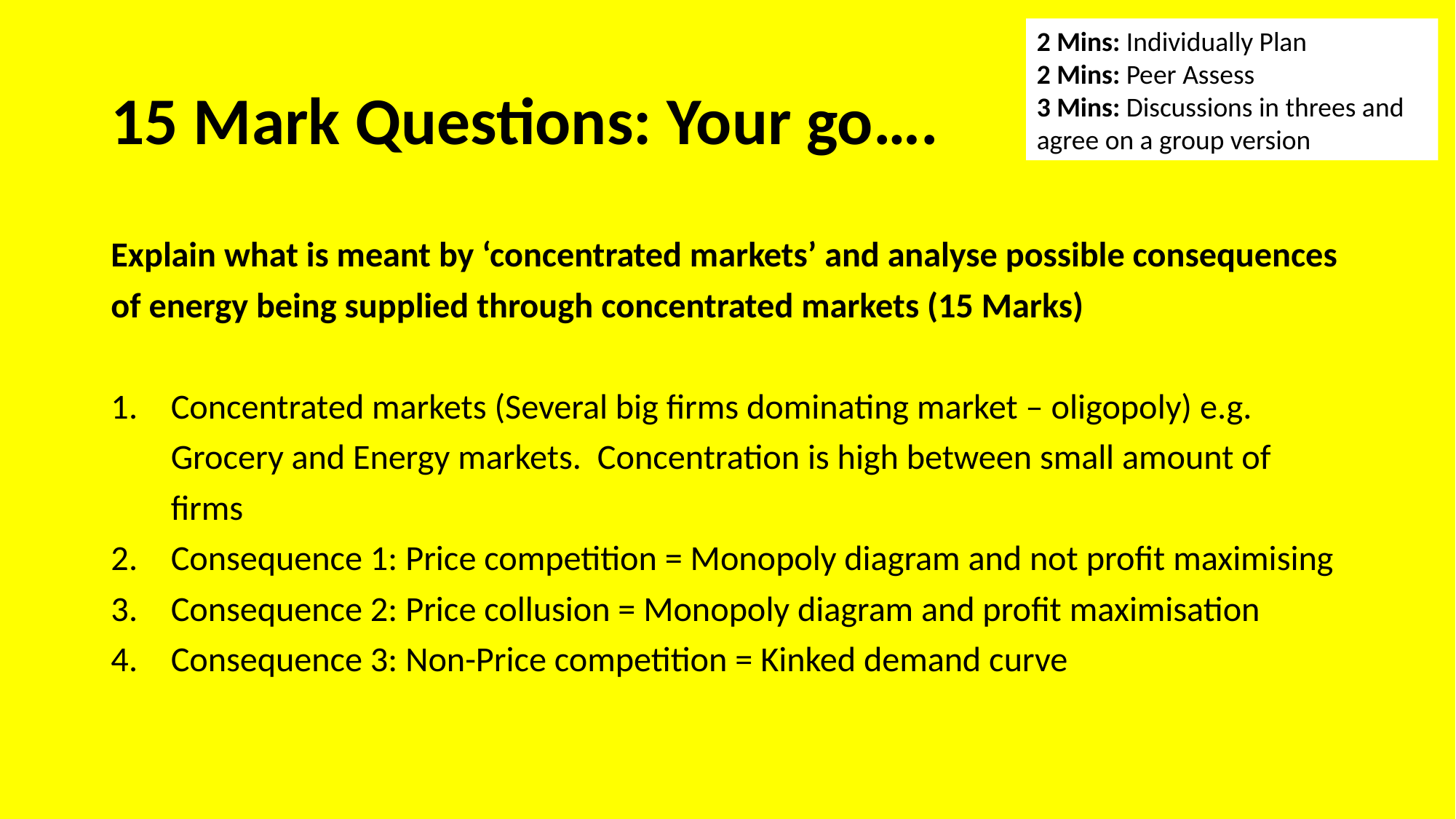

2 Mins: Individually Plan
2 Mins: Peer Assess
3 Mins: Discussions in threes and agree on a group version
# 15 Mark Questions: Your go….
Explain what is meant by ‘concentrated markets’ and analyse possible consequences of energy being supplied through concentrated markets (15 Marks)

Concentrated markets (Several big firms dominating market – oligopoly) e.g. Grocery and Energy markets.  Concentration is high between small amount of firms
Consequence 1: Price competition = Monopoly diagram and not profit maximising
Consequence 2: Price collusion = Monopoly diagram and profit maximisation
Consequence 3: Non-Price competition = Kinked demand curve